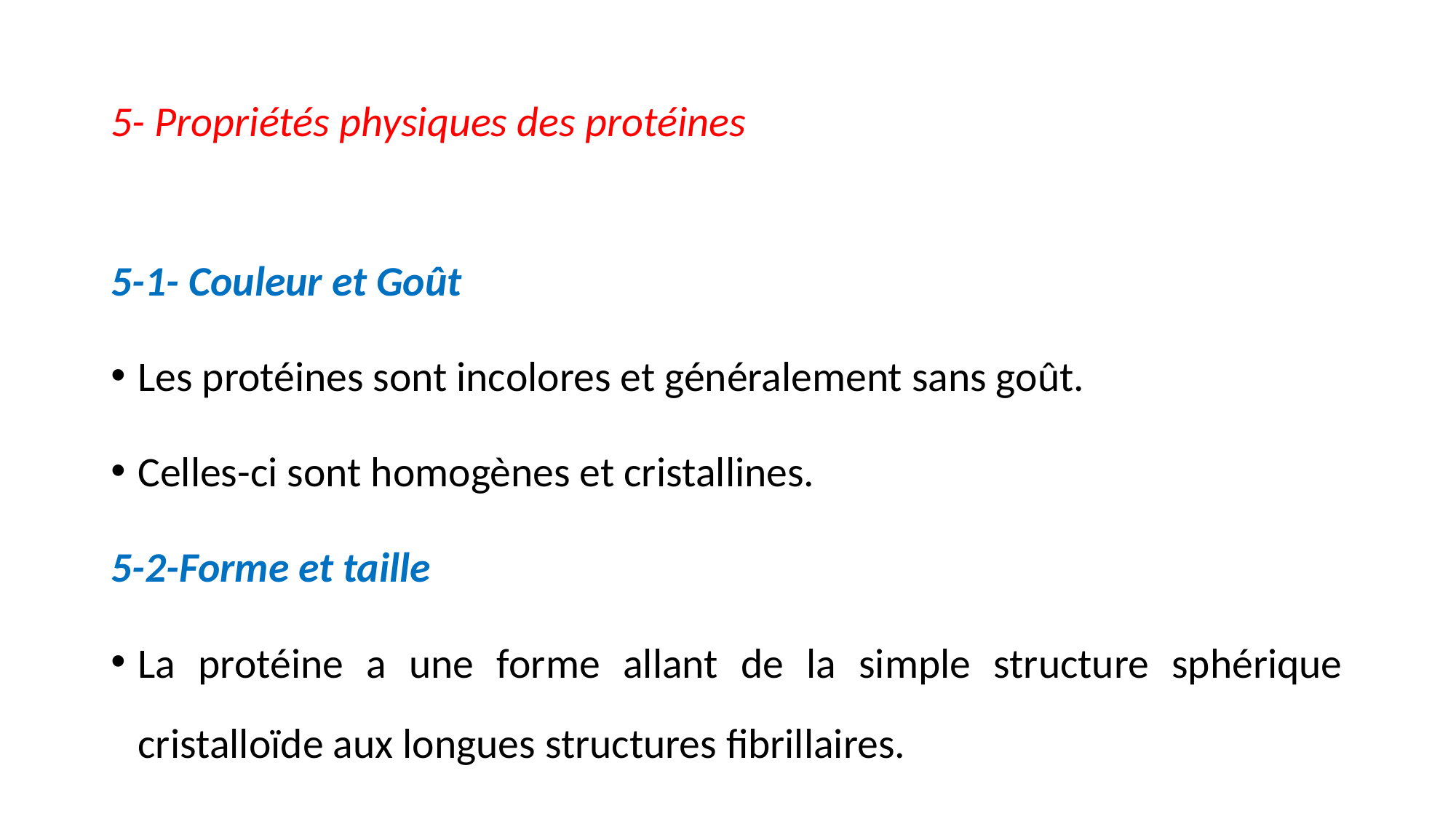

# 5- Propriétés physiques des protéines
5-1- Couleur et Goût
Les protéines sont incolores et généralement sans goût.
Celles-ci sont homogènes et cristallines.
5-2-Forme et taille
La protéine a une forme allant de la simple structure sphérique cristalloïde aux longues structures fibrillaires.